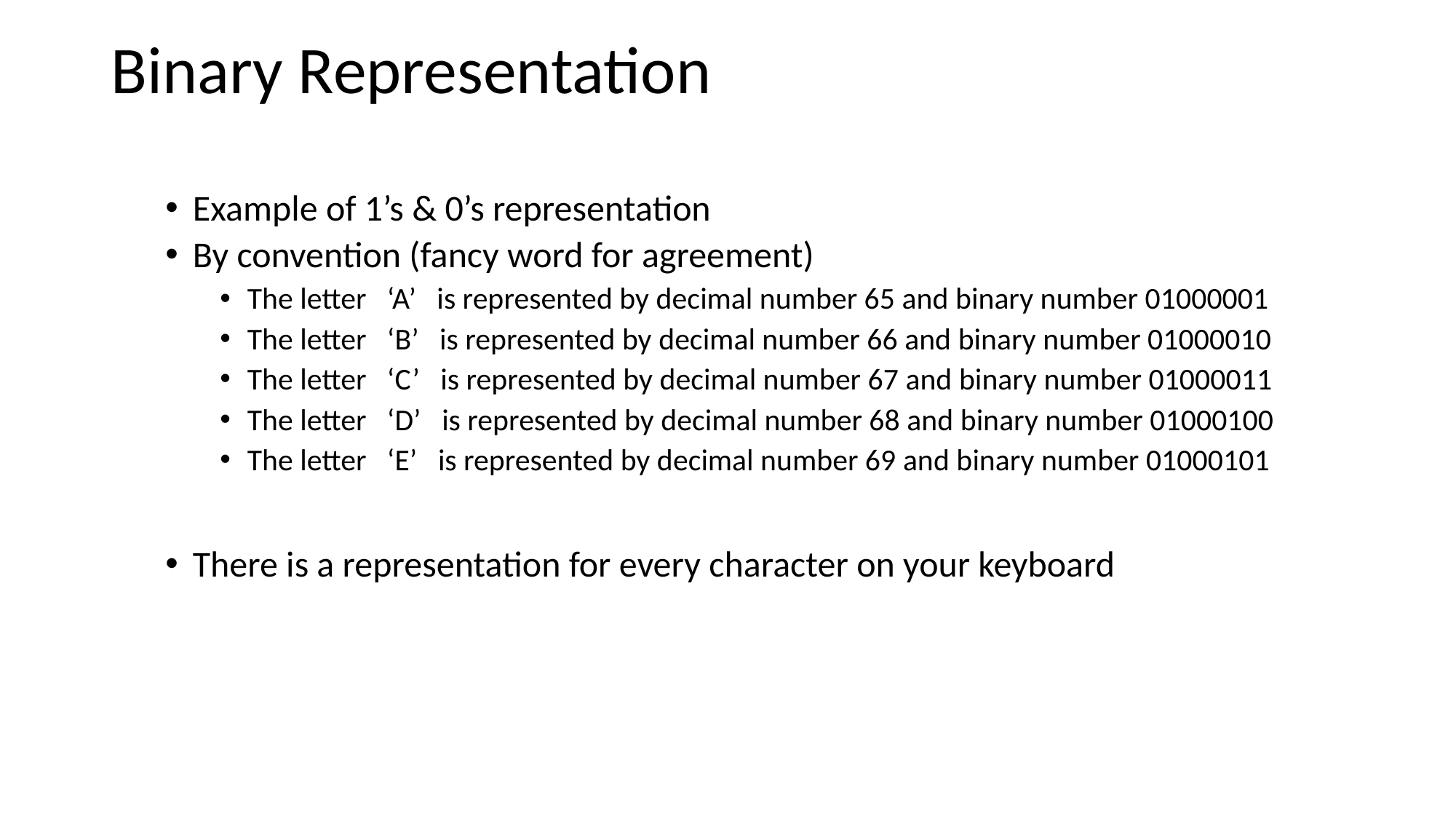

# Binary Representation

Example of 1’s & 0’s representation
By convention (fancy word for agreement)
The letter   ‘A’   is represented by decimal number 65 and binary number 01000001
The letter   ‘B’   is represented by decimal number 66 and binary number 01000010
The letter   ‘C’   is represented by decimal number 67 and binary number 01000011
The letter   ‘D’   is represented by decimal number 68 and binary number 01000100
The letter   ‘E’   is represented by decimal number 69 and binary number 01000101

There is a representation for every character on your keyboard